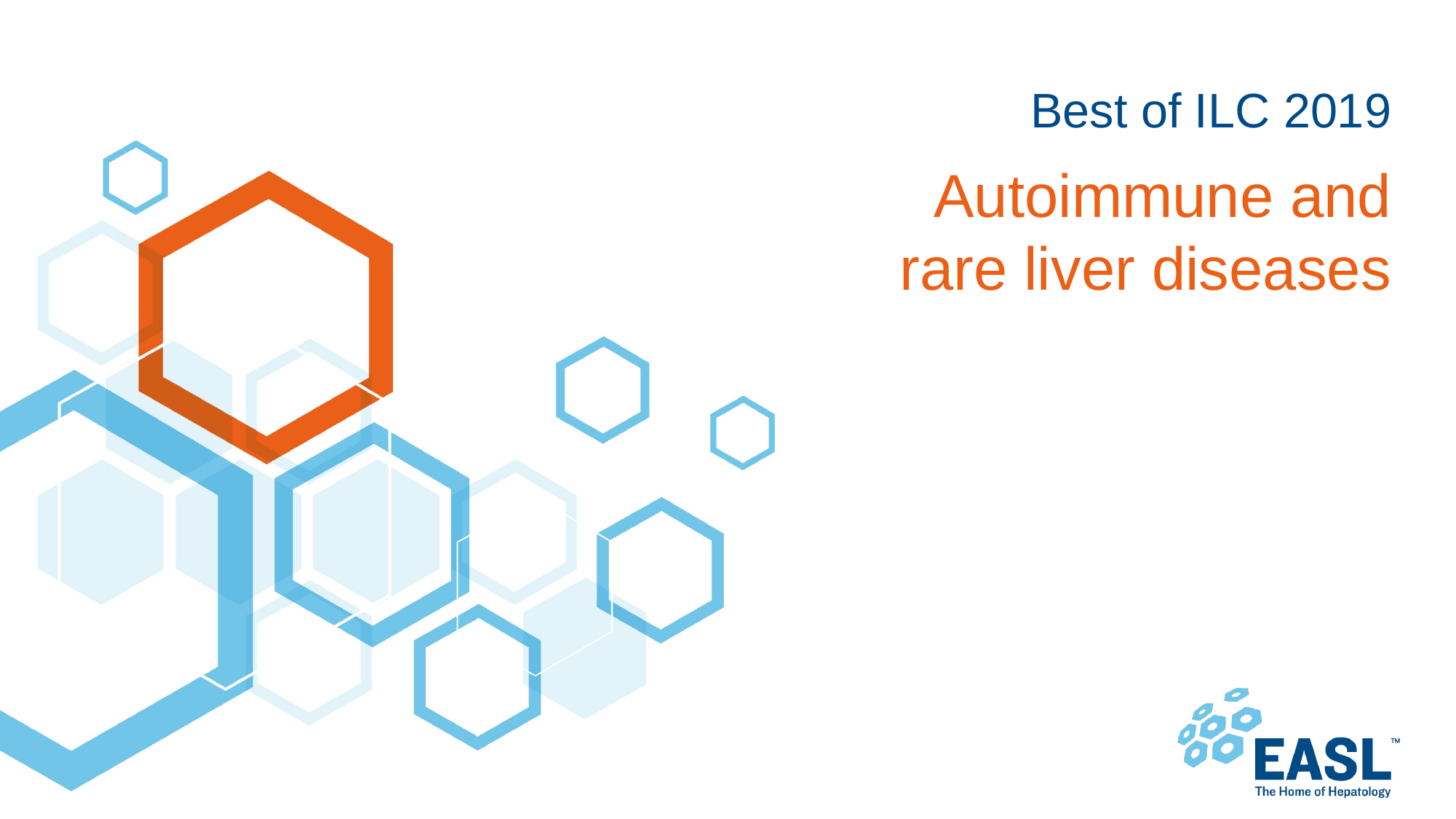

# Best of ILC 2019
Autoimmune and
rare liver diseases